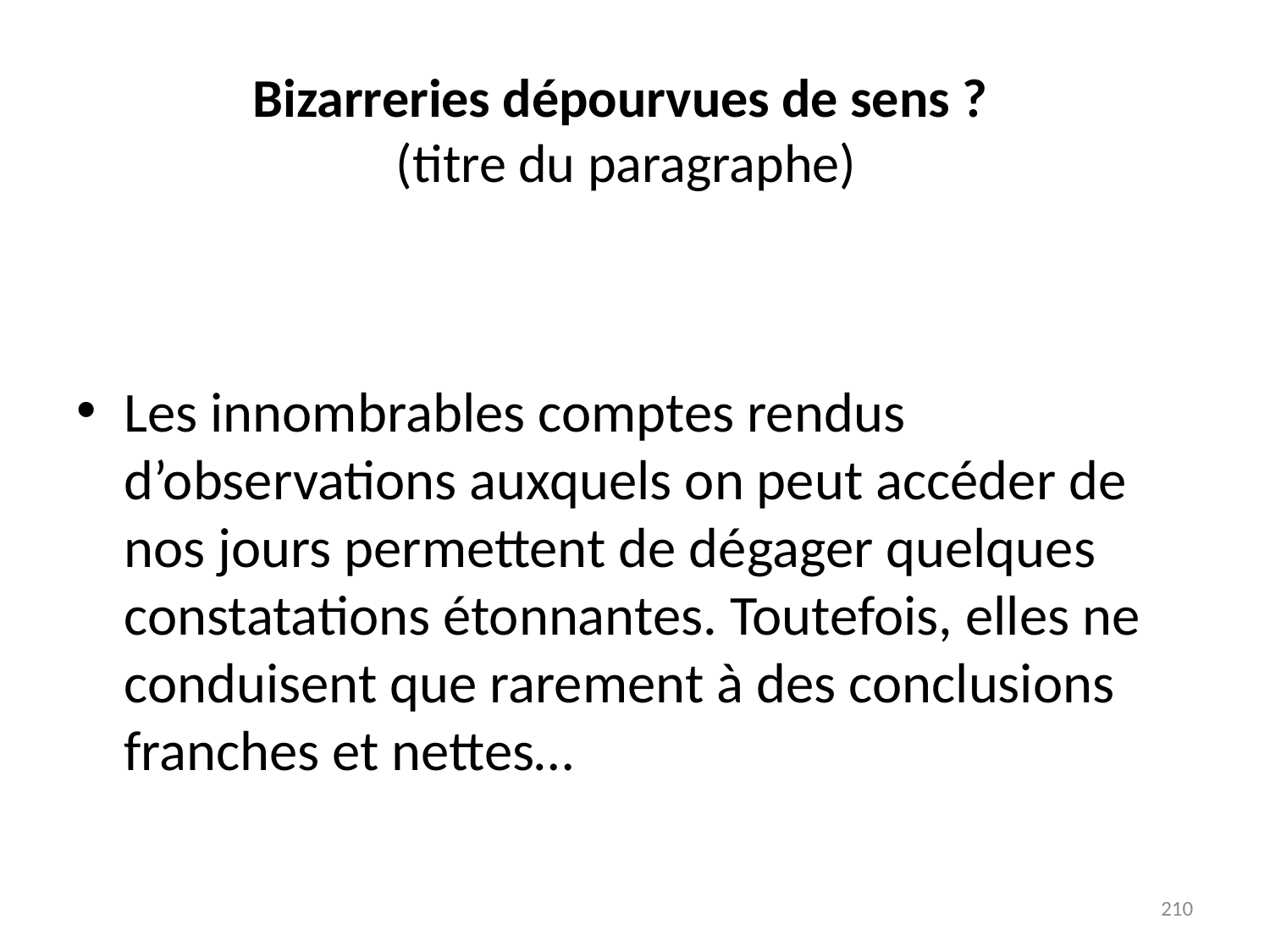

# Bizarreries dépourvues de sens ?  (titre du paragraphe)

Les innombrables comptes rendus d’observations auxquels on peut accéder de nos jours permettent de dégager quelques constatations étonnantes. Toutefois, elles ne conduisent que rarement à des conclusions franches et nettes…

210